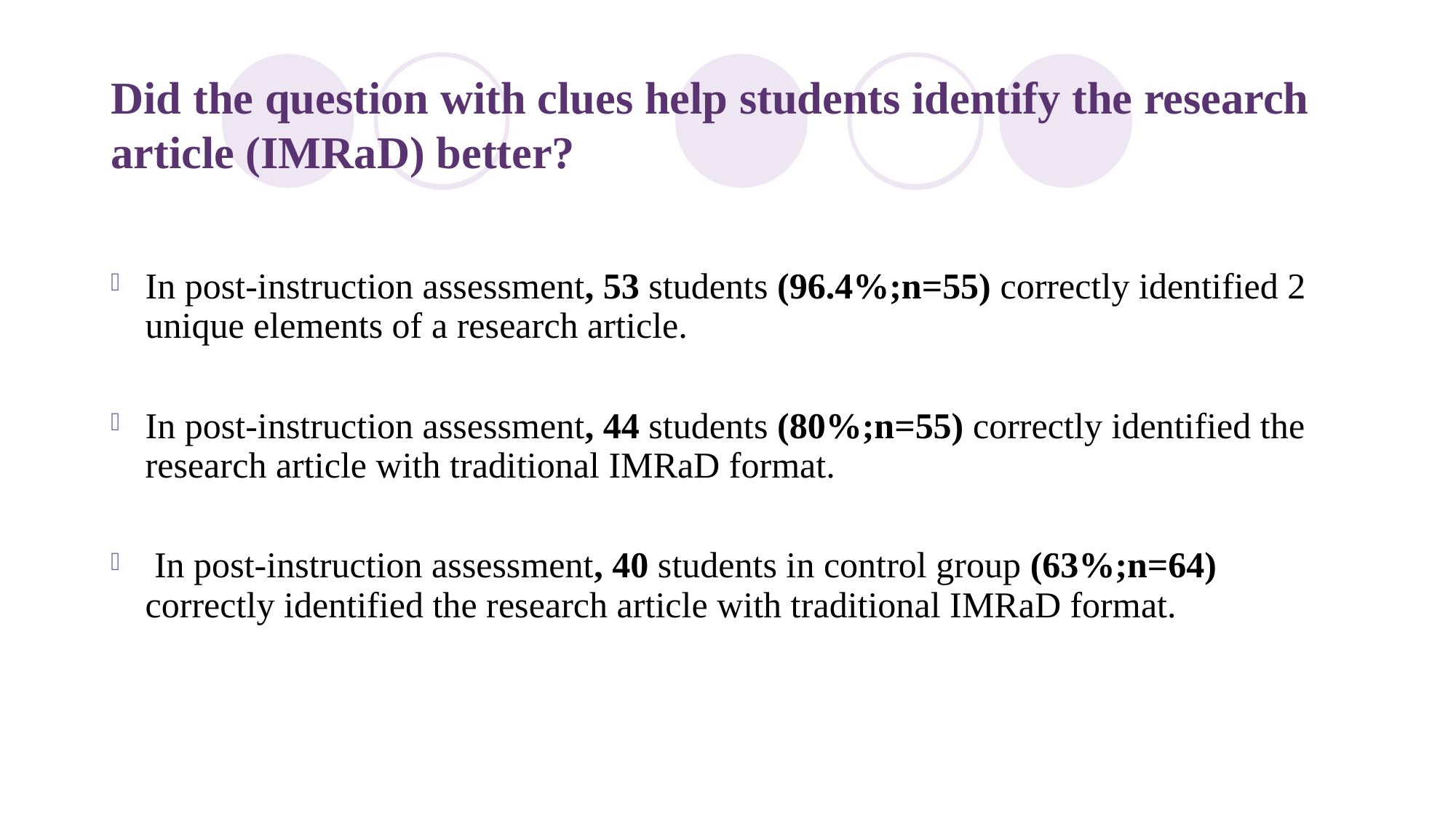

# Did the question with clues help students identify the research article (IMRaD) better?

In post-instruction assessment, 53 students (96.4%;n=55) correctly identified 2 unique elements of a research article.

In post-instruction assessment, 44 students (80%;n=55) correctly identified the research article with traditional IMRaD format.

 In post-instruction assessment, 40 students in control group (63%;n=64) correctly identified the research article with traditional IMRaD format.